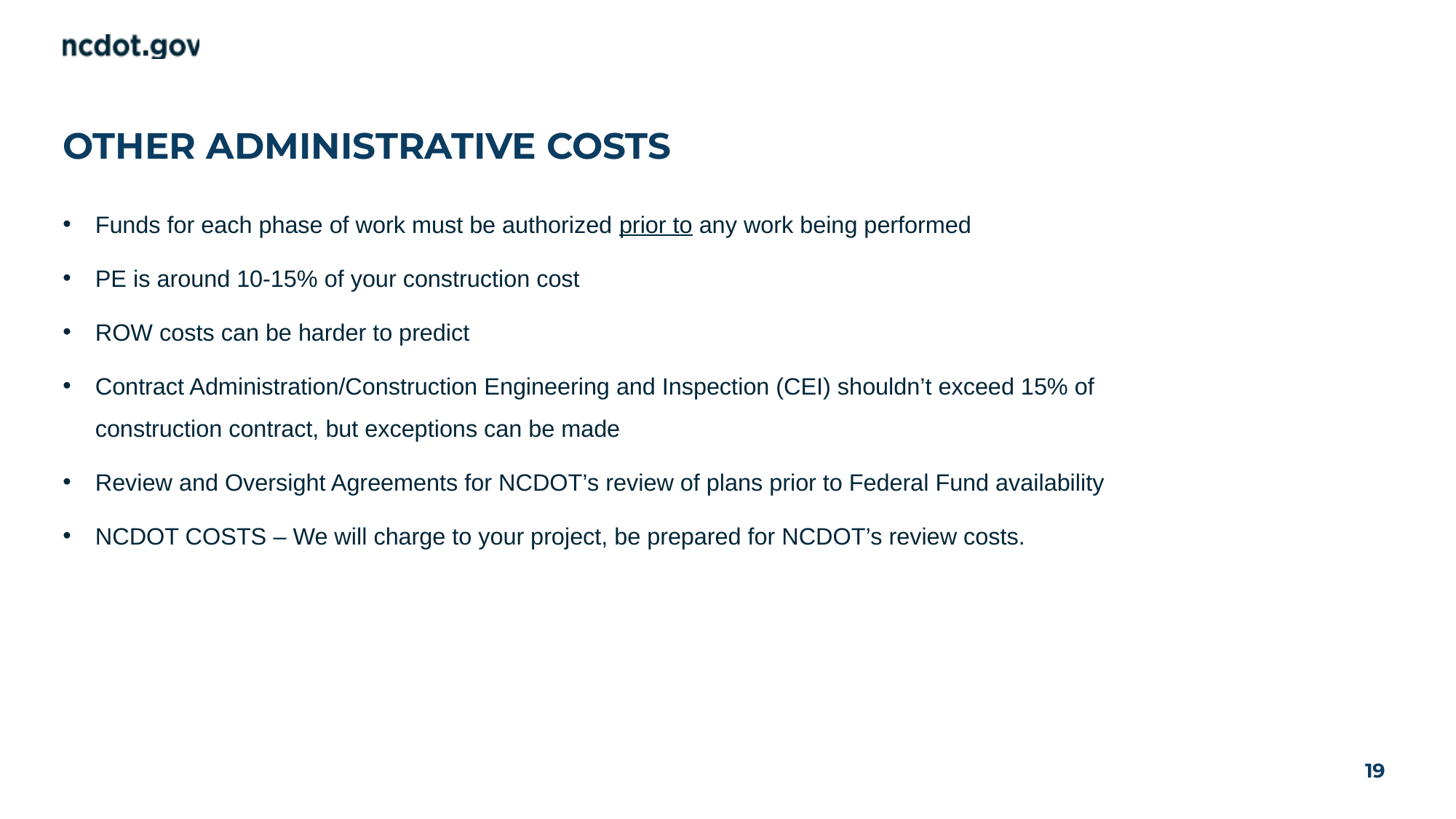

Other slide variations are available. Select Insert above and choose “new slide” to see all the options.
# OTHER ADMINISTRATIVE COSTS
Funds for each phase of work must be authorized prior to any work being performed
PE is around 10-15% of your construction cost
ROW costs can be harder to predict
Contract Administration/Construction Engineering and Inspection (CEI) shouldn’t exceed 15% of construction contract, but exceptions can be made
Review and Oversight Agreements for NCDOT’s review of plans prior to Federal Fund availability
NCDOT COSTS – We will charge to your project, be prepared for NCDOT’s review costs.

19